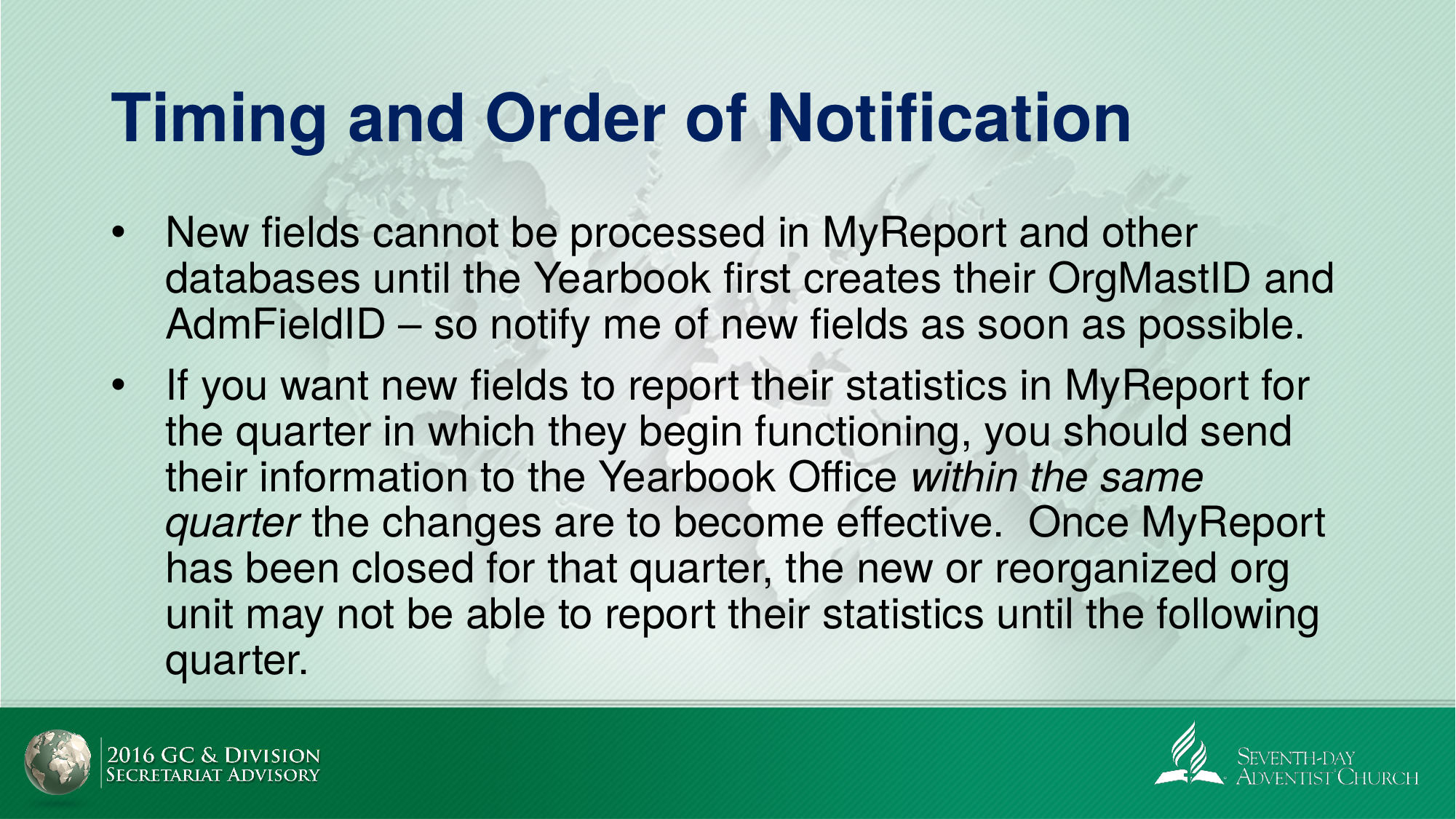

# Timing and Order of Notification
New fields cannot be processed in MyReport and other databases until the Yearbook first creates their OrgMastID and AdmFieldID – so notify me of new fields as soon as possible.
If you want new fields to report their statistics in MyReport for the quarter in which they begin functioning, you should send their information to the Yearbook Office within the same quarter the changes are to become effective.  Once MyReport has been closed for that quarter, the new or reorganized org unit may not be able to report their statistics until the following quarter.